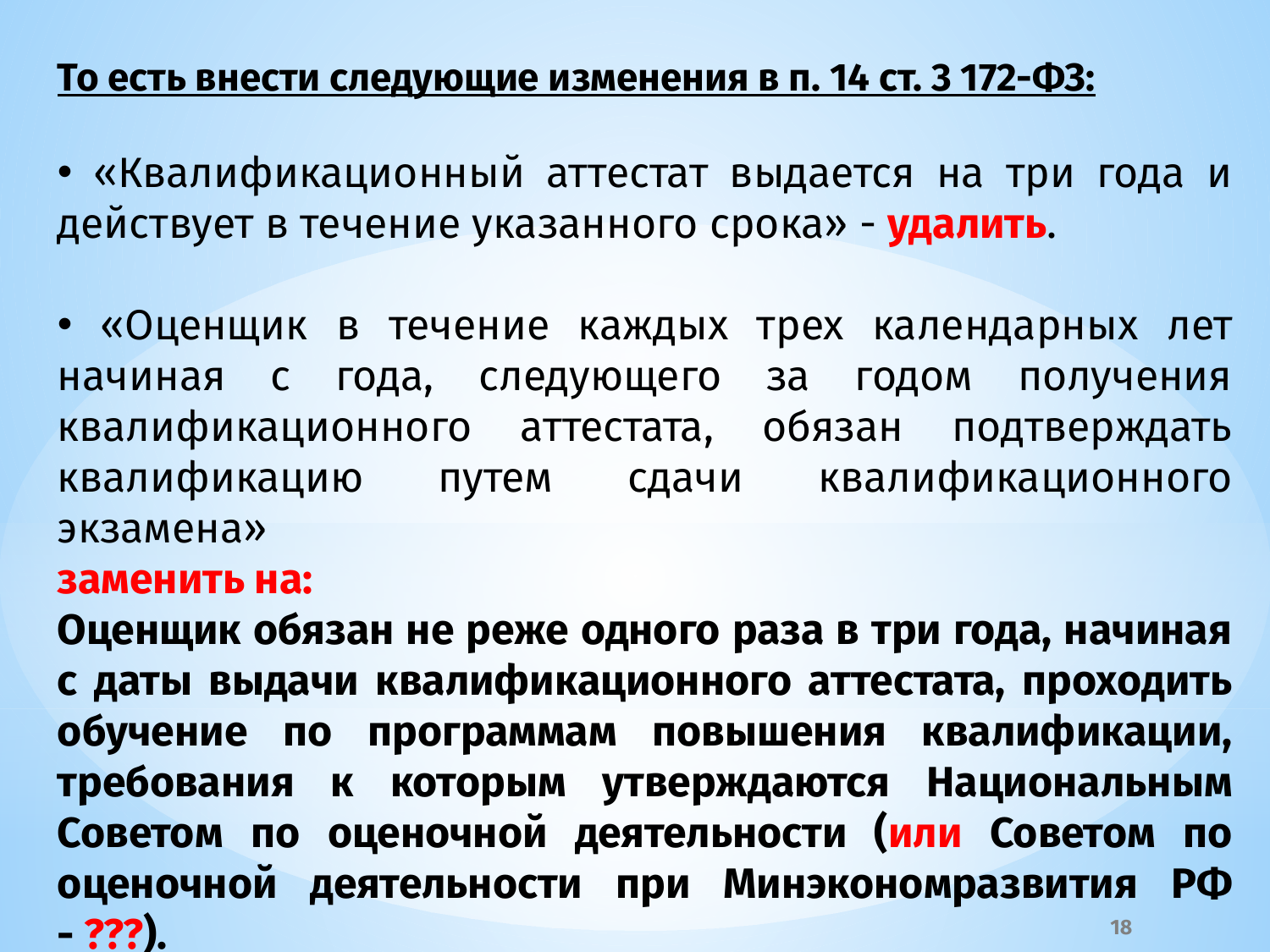

То есть внести следующие изменения в п. 14 ст. 3 172-ФЗ:

 «Квалификационный аттестат выдается на три года и действует в течение указанного срока» - удалить.

 «Оценщик в течение каждых трех календарных лет начиная с года, следующего за годом получения квалификационного аттестата, обязан подтверждать квалификацию путем сдачи квалификационного экзамена»
заменить на:
Оценщик обязан не реже одного раза в три года, начиная с даты выдачи квалификационного аттестата, проходить обучение по программам повышения квалификации, требования к которым утверждаются Национальным Советом по оценочной деятельности (или Советом по оценочной деятельности при Минэкономразвития РФ - ???).

18